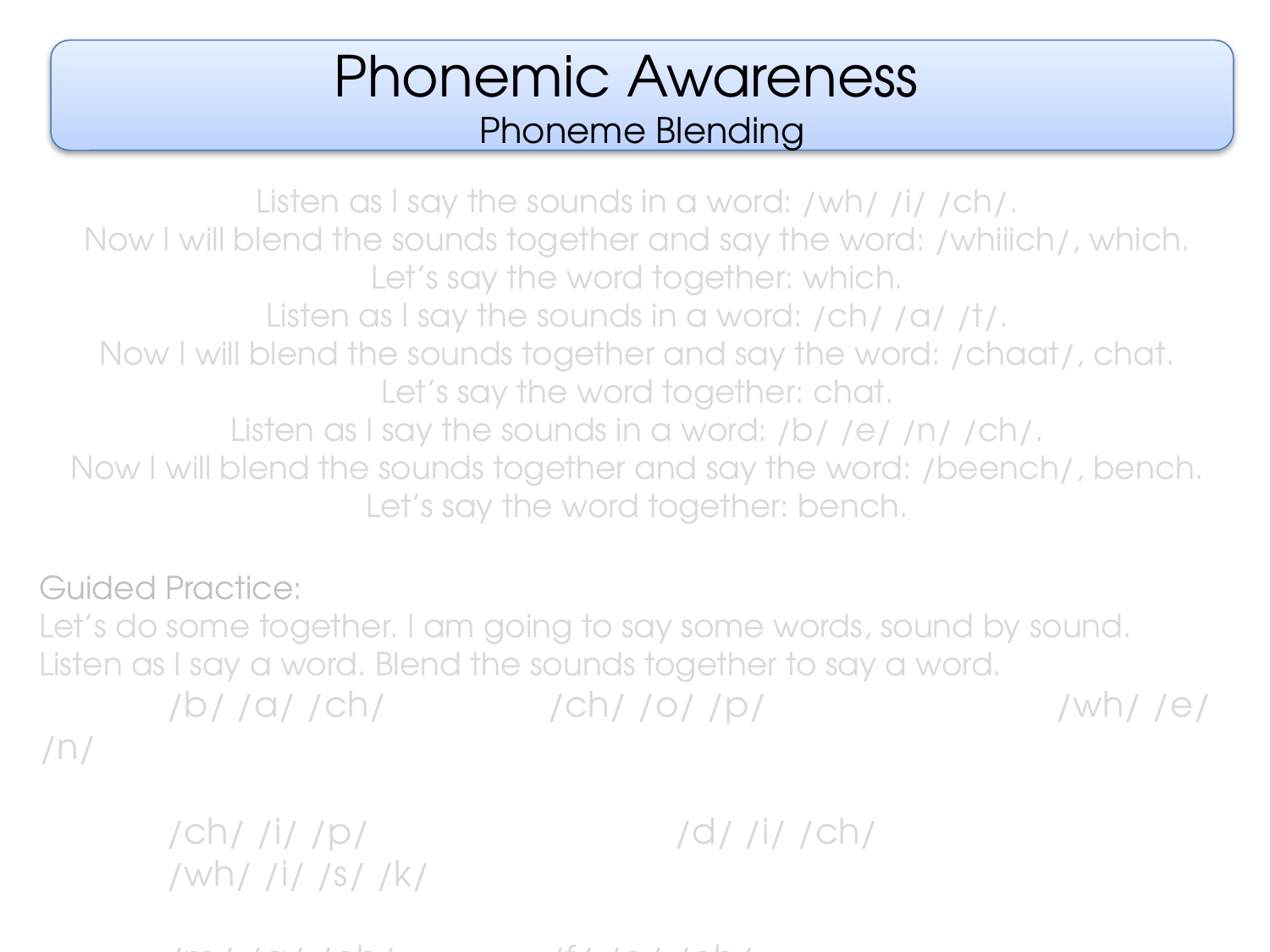

Phonemic Awareness
Phoneme Blending
Listen as I say the sounds in a word: /wh/ /i/ /ch/.
Now I will blend the sounds together and say the word: /whiiich/, which.
Let’s say the word together: which.
Listen as I say the sounds in a word: /ch/ /a/ /t/.
Now I will blend the sounds together and say the word: /chaat/, chat.
Let’s say the word together: chat.
Listen as I say the sounds in a word: /b/ /e/ /n/ /ch/.
Now I will blend the sounds together and say the word: /beench/, bench.
Let’s say the word together: bench.

Guided Practice:
Let’s do some together. I am going to say some words, sound by sound. Listen as I say a word. Blend the sounds together to say a word.
	/b/ /a/ /ch/		/ch/ /o/ /p/			/wh/ /e/ /n/

	/ch/ /i/ /p/			/d/ /i/ /ch/				/wh/ /i/ /s/ /k/

	/m/ /a/ /ch/		/f/ /e/ /ch/				/g/ /r/ /a/ /f/